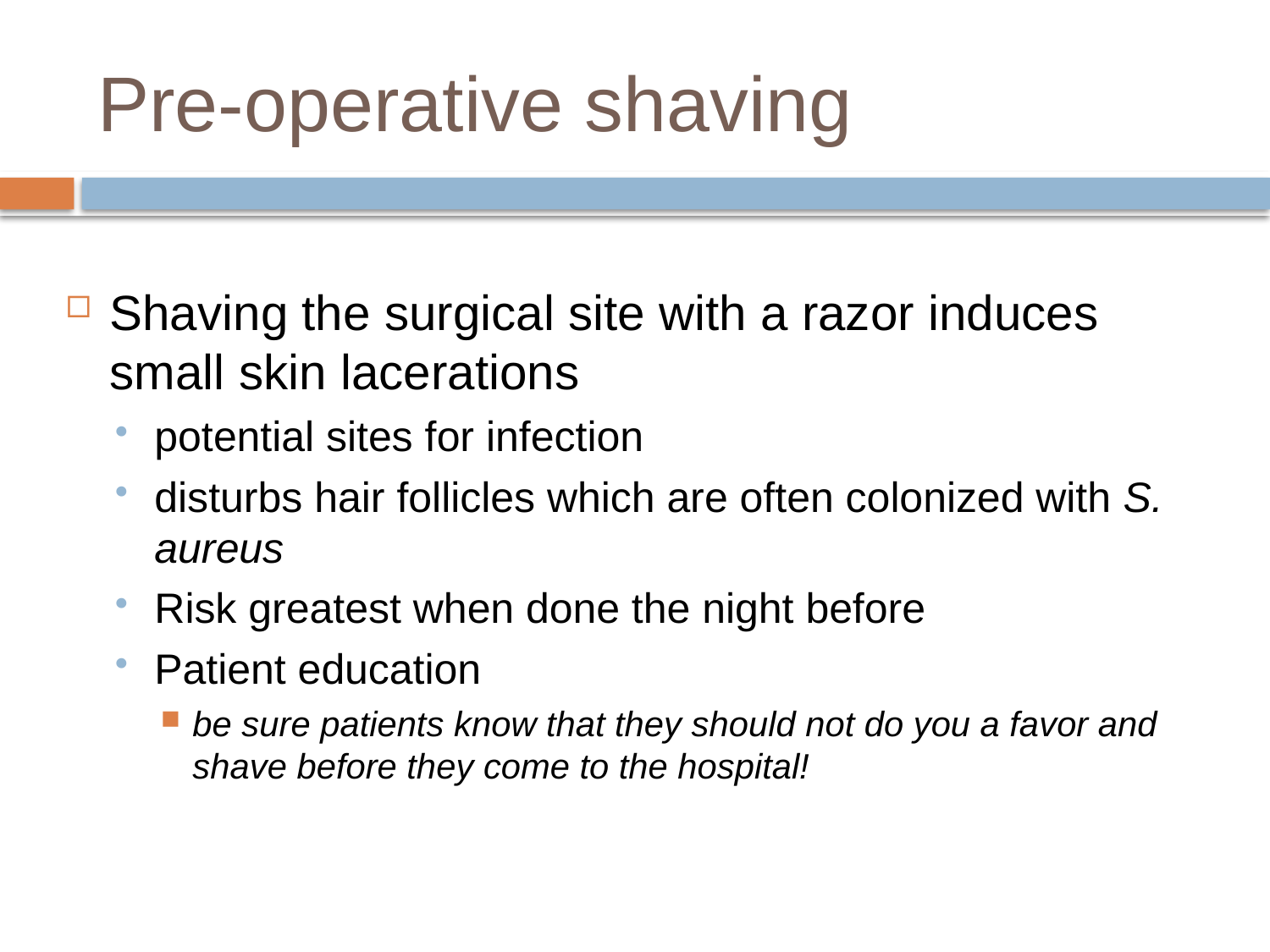

# Pre-operative shaving
Shaving the surgical site with a razor induces small skin lacerations
potential sites for infection
disturbs hair follicles which are often colonized with S. aureus
Risk greatest when done the night before
Patient education
be sure patients know that they should not do you a favor and shave before they come to the hospital!